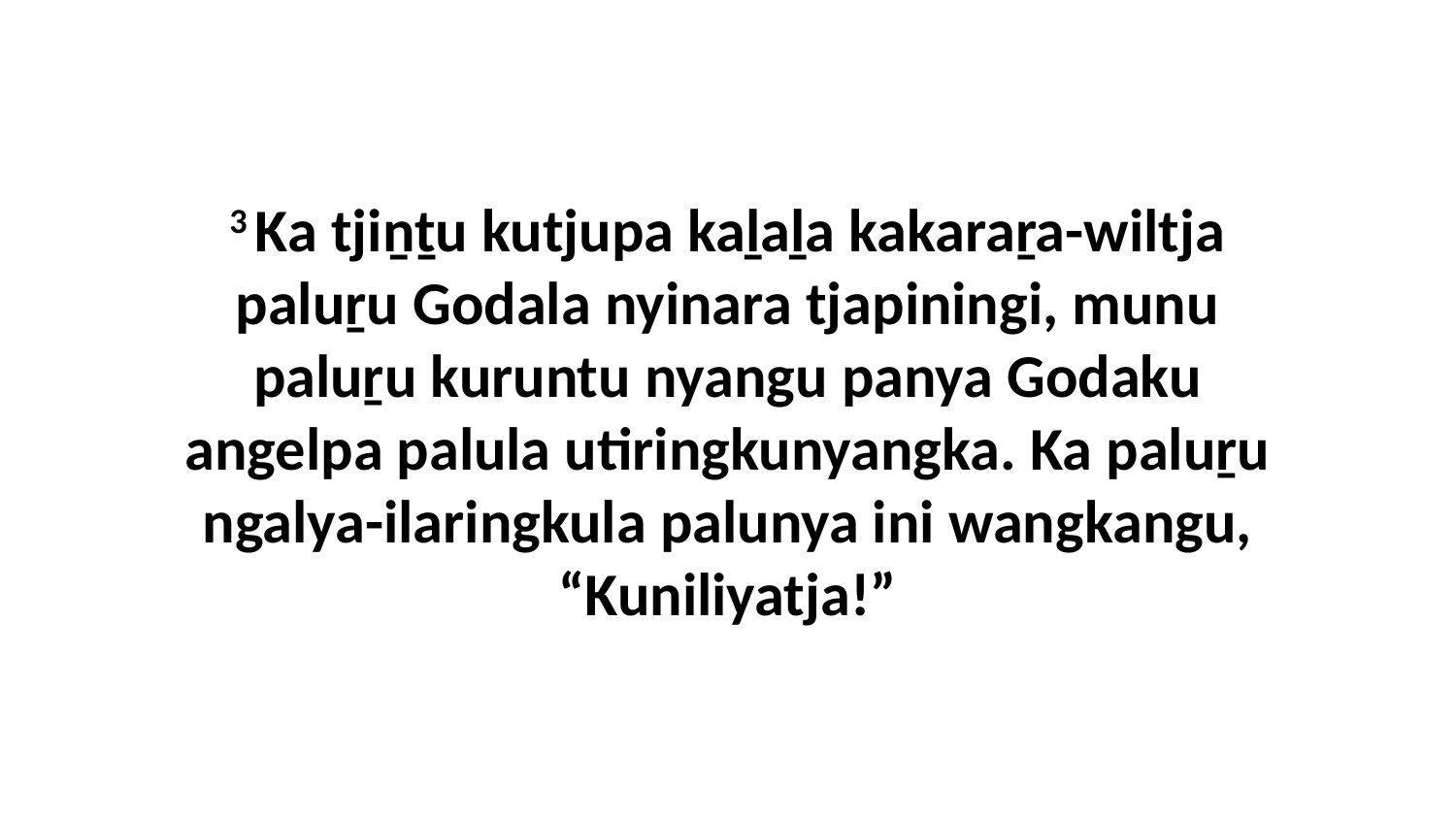

3 Ka tjiṉṯu kutjupa kaḻaḻa kakaraṟa-wiltja paluṟu Godala nyinara tjapiningi, munu paluṟu kuruntu nyangu panya Godaku angelpa palula utiringkunyangka. Ka paluṟu ngalya-ilaringkula palunya ini wangkangu, “Kuniliyatja!”